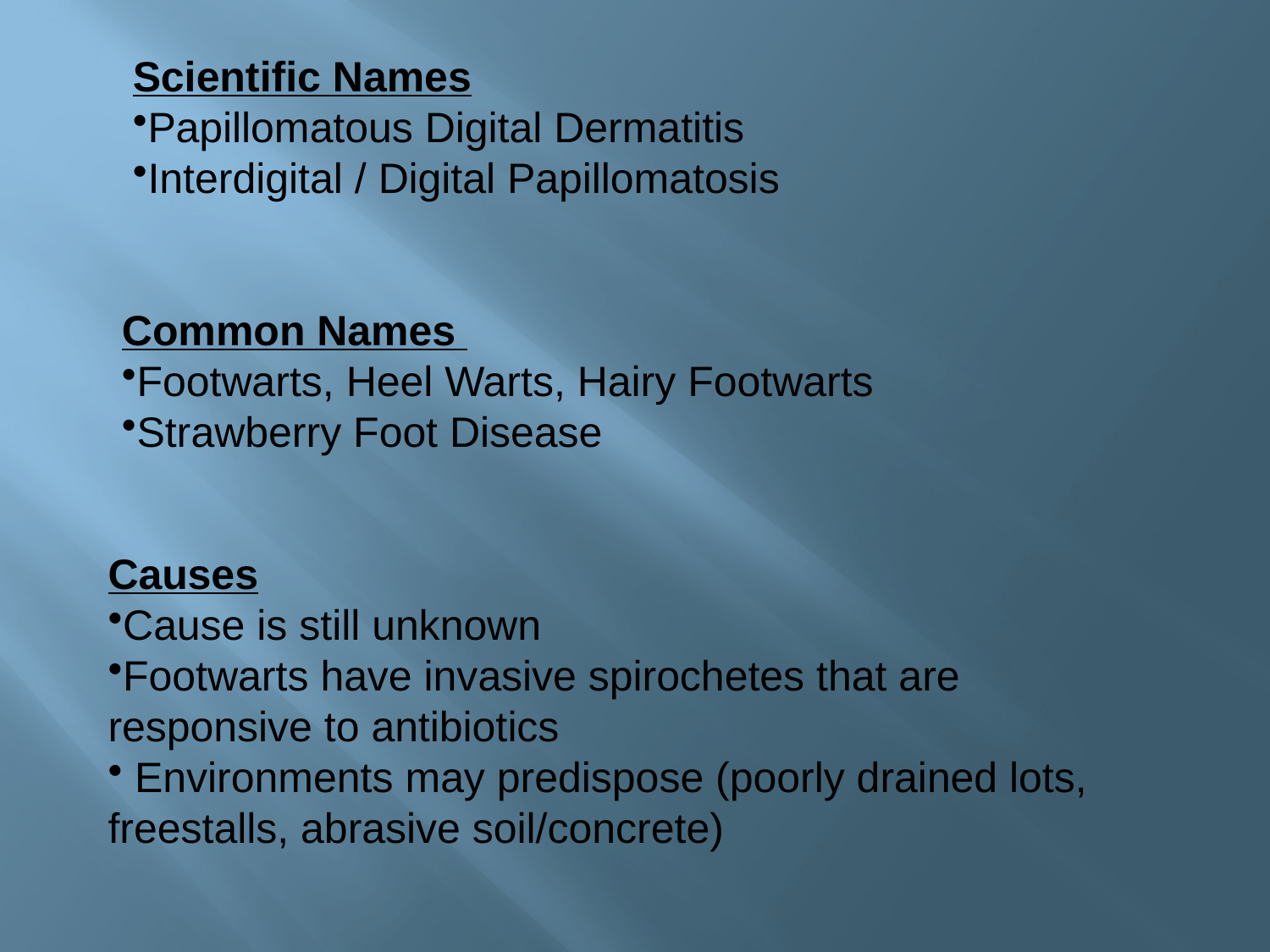

Scientific Names
Papillomatous Digital Dermatitis
Interdigital / Digital Papillomatosis

Common Names
Footwarts, Heel Warts, Hairy Footwarts
Strawberry Foot Disease

Causes
Cause is still unknown
Footwarts have invasive spirochetes that are responsive to antibiotics
 Environments may predispose (poorly drained lots, freestalls, abrasive soil/concrete)